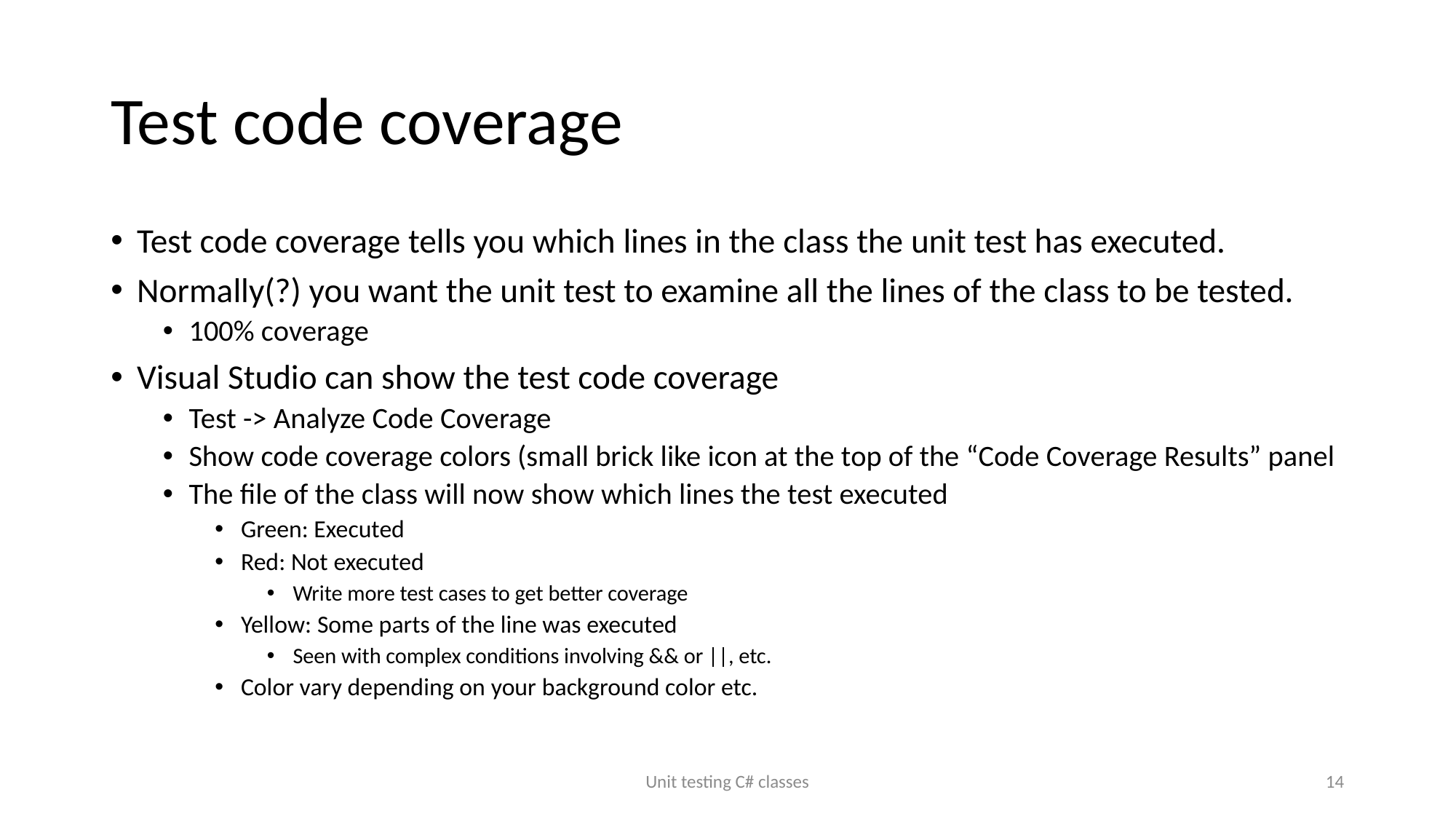

# Test code coverage
Test code coverage tells you which lines in the class the unit test has executed.
Normally(?) you want the unit test to examine all the lines of the class to be tested.
100% coverage
Visual Studio can show the test code coverage
Test -> Analyze Code Coverage
Show code coverage colors (small brick like icon at the top of the “Code Coverage Results” panel
The file of the class will now show which lines the test executed
Green: Executed
Red: Not executed
Write more test cases to get better coverage
Yellow: Some parts of the line was executed
Seen with complex conditions involving && or ||, etc.
Color vary depending on your background color etc.
Unit testing C# classes
14